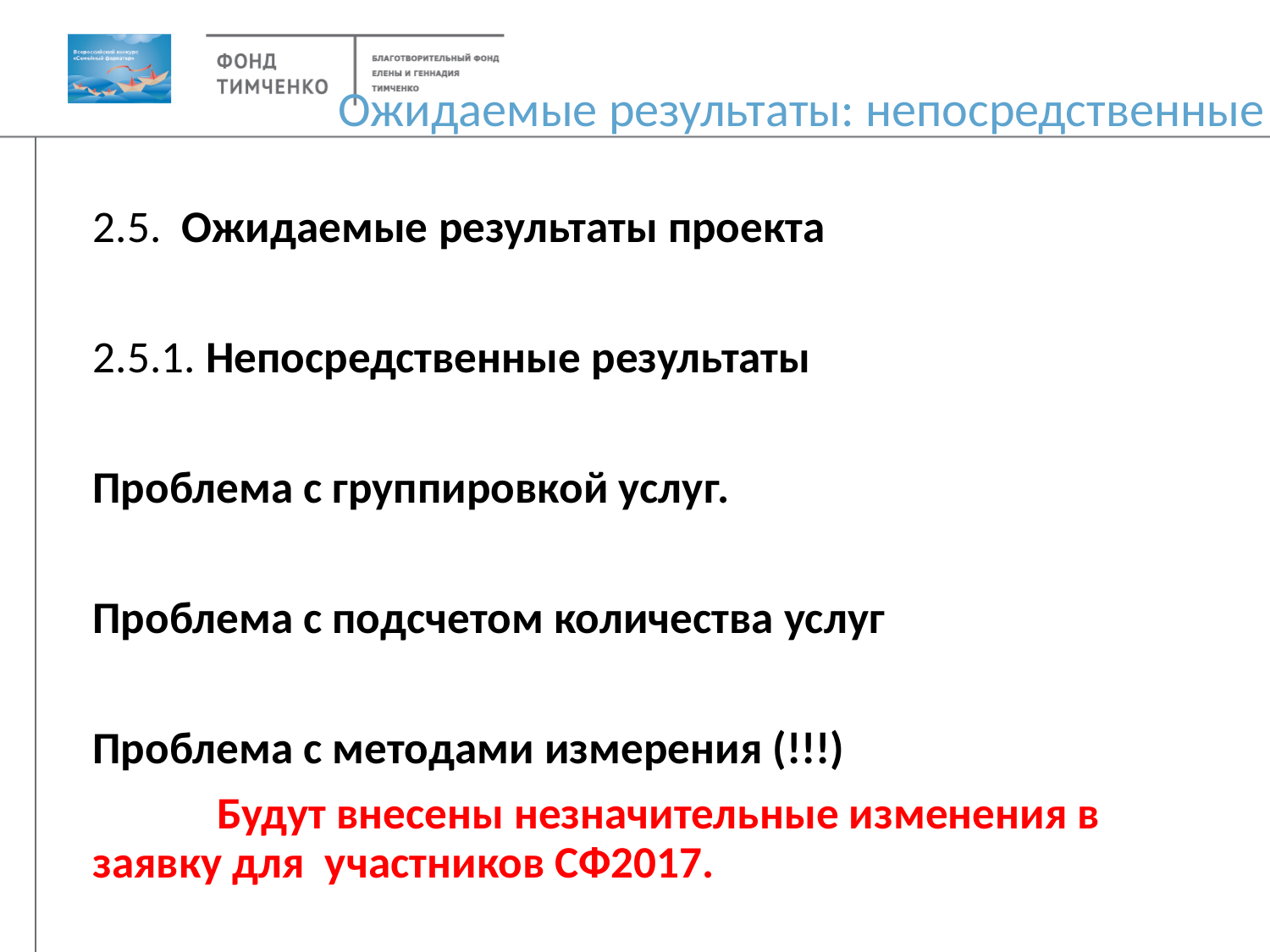

# Ожидаемые результаты: непосредственные
2.5.  Ожидаемые результаты проекта

2.5.1. Непосредственные результаты

Проблема с группировкой услуг.

Проблема с подсчетом количества услуг

Проблема с методами измерения (!!!)
	Будут внесены незначительные изменения в заявку для  участников СФ2017.